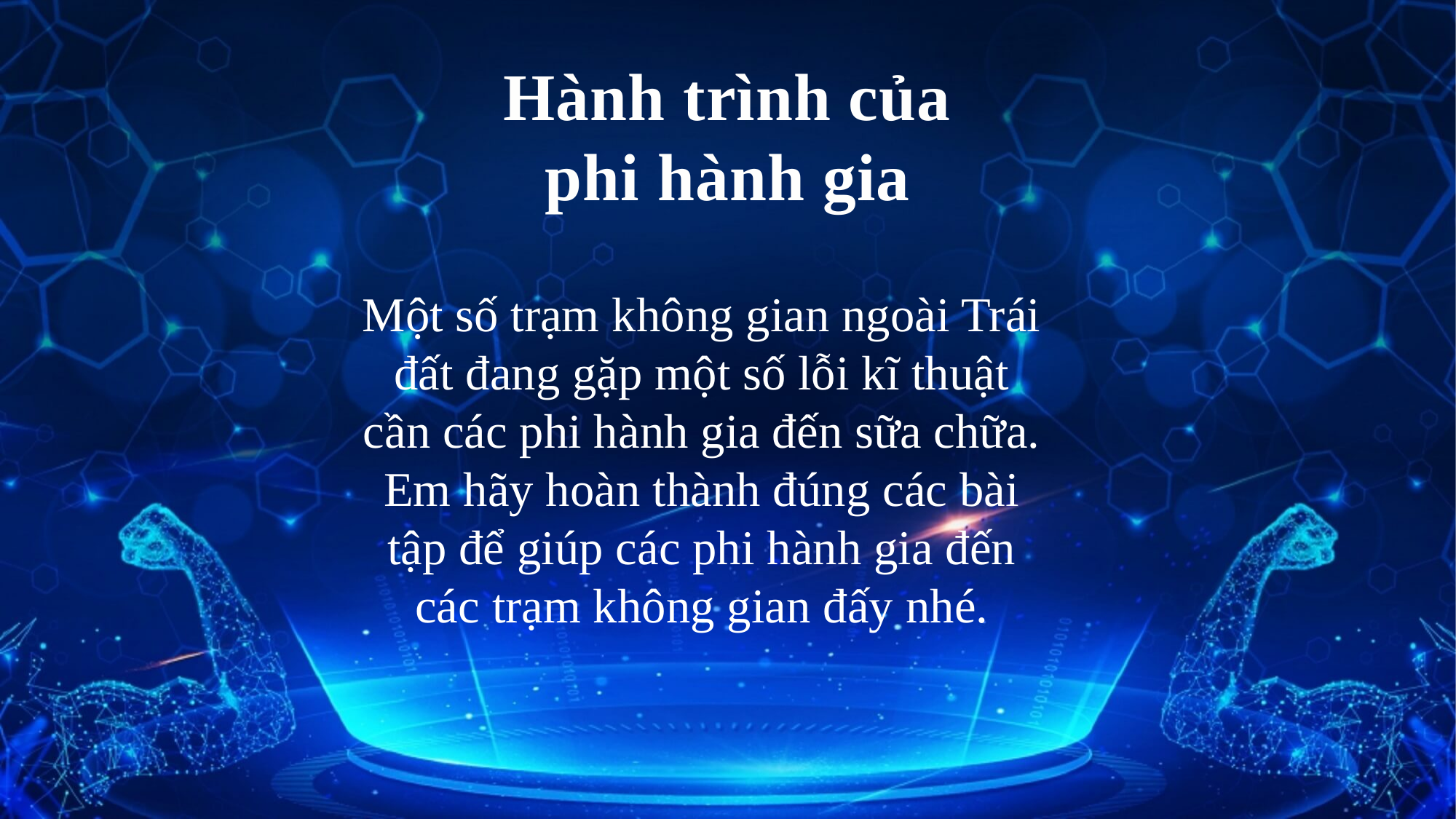

Hành trình của phi hành gia
Một số trạm không gian ngoài Trái đất đang gặp một số lỗi kĩ thuật cần các phi hành gia đến sữa chữa. Em hãy hoàn thành đúng các bài tập để giúp các phi hành gia đến các trạm không gian đấy nhé.